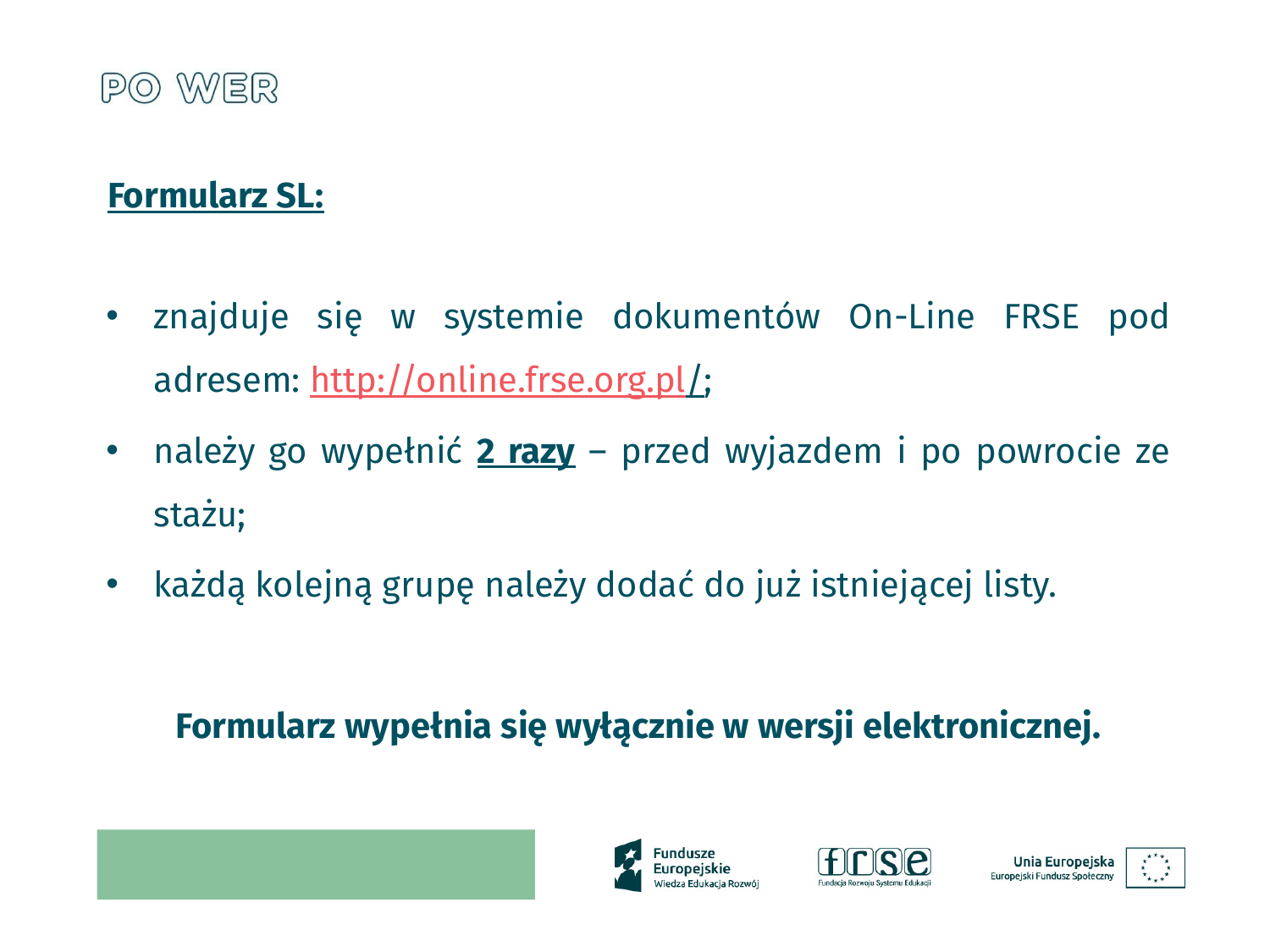

# Formularz SL:
znajduje się w systemie dokumentów On-Line FRSE pod adresem: http://online.frse.org.pl/;
należy go wypełnić 2 razy – przed wyjazdem i po powrocie ze stażu;
każdą kolejną grupę należy dodać do już istniejącej listy.

Formularz wypełnia się wyłącznie w wersji elektronicznej.